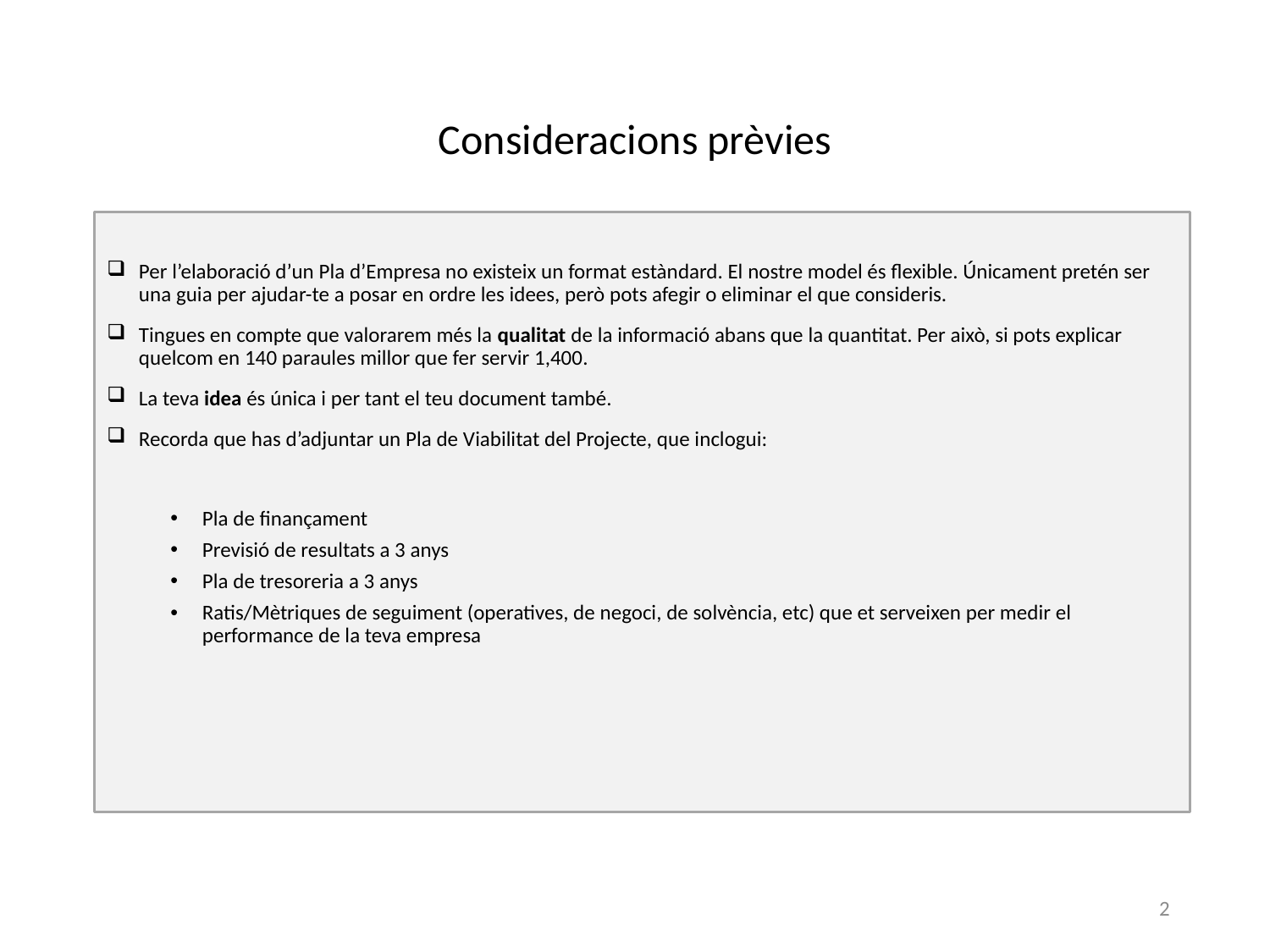

# Consideracions prèvies

Per l’elaboració d’un Pla d’Empresa no existeix un format estàndard. El nostre model és flexible. Únicament pretén ser una guia per ajudar-te a posar en ordre les idees, però pots afegir o eliminar el que consideris.
Tingues en compte que valorarem més la qualitat de la informació abans que la quantitat. Per això, si pots explicar quelcom en 140 paraules millor que fer servir 1,400.
La teva idea és única i per tant el teu document també.
Recorda que has d’adjuntar un Pla de Viabilitat del Projecte, que inclogui:

Pla de finançament
Previsió de resultats a 3 anys
Pla de tresoreria a 3 anys
Ratis/Mètriques de seguiment (operatives, de negoci, de solvència, etc) que et serveixen per medir el performance de la teva empresa

2